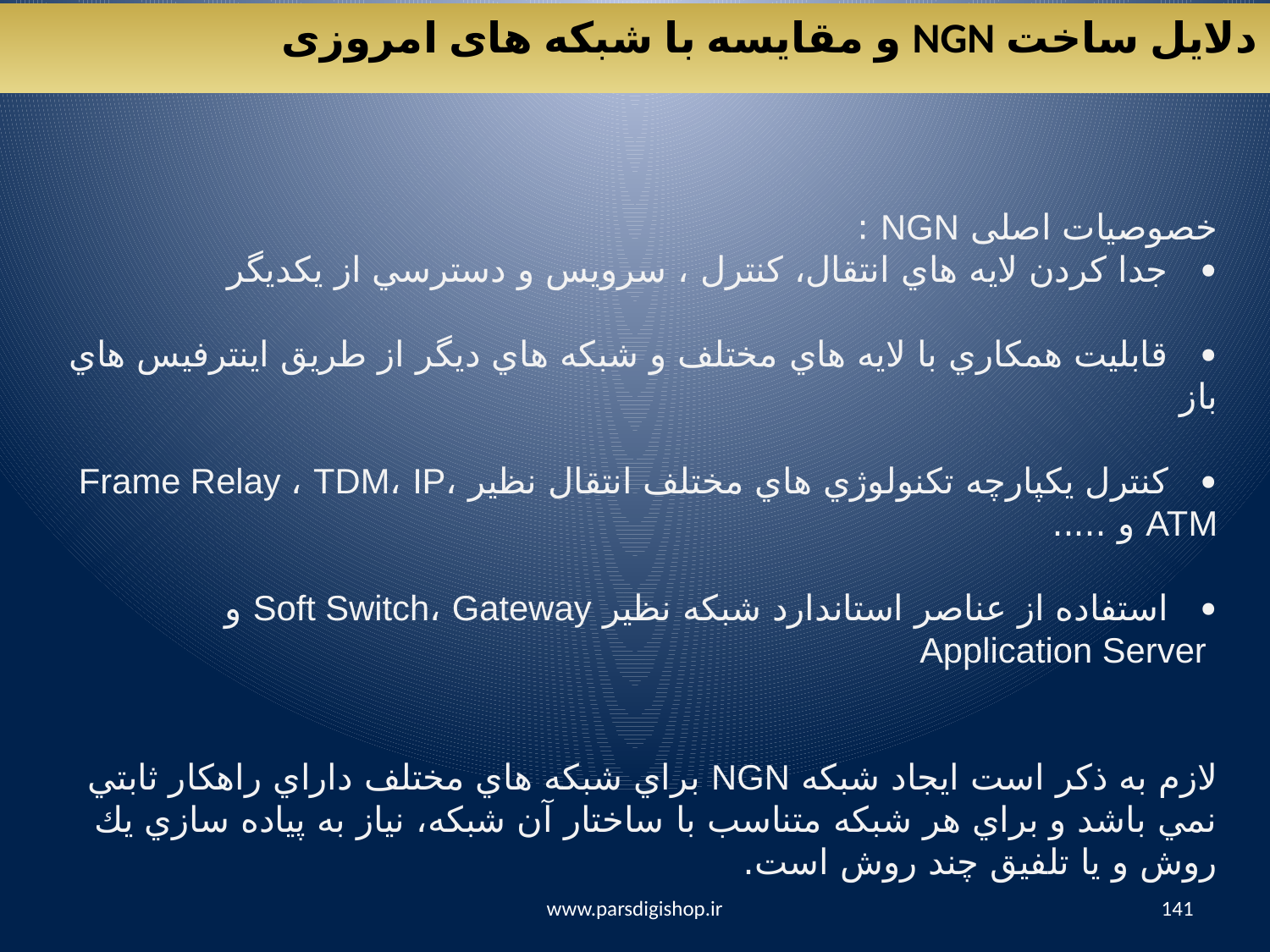

دلایل ساخت NGN و مقایسه با شبکه های امروزی
خصوصیات اصلی NGN :
•   جدا كردن لايه هاي انتقال، كنترل ، سرويس و دسترسي از يكديگر

•   قابليت همكاري با لايه هاي مختلف و شبكه هاي ديگر از طريق اينترفيس هاي باز

•   كنترل يكپارچه تكنولوژي هاي مختلف انتقال نظير Frame Relay ، TDM، IP، ATM و .....

•   استفاده از عناصر استاندارد شبكه نظير Soft Switch، Gateway و
 Application Server

لازم به ذكر است ايجاد شبكه NGN براي شبكه هاي مختلف داراي راهكار ثابتي نمي باشد و براي هر شبكه متناسب با ساختار آن شبكه، نياز به پياده سازي يك روش و يا تلفيق چند روش است.
www.parsdigishop.ir
141